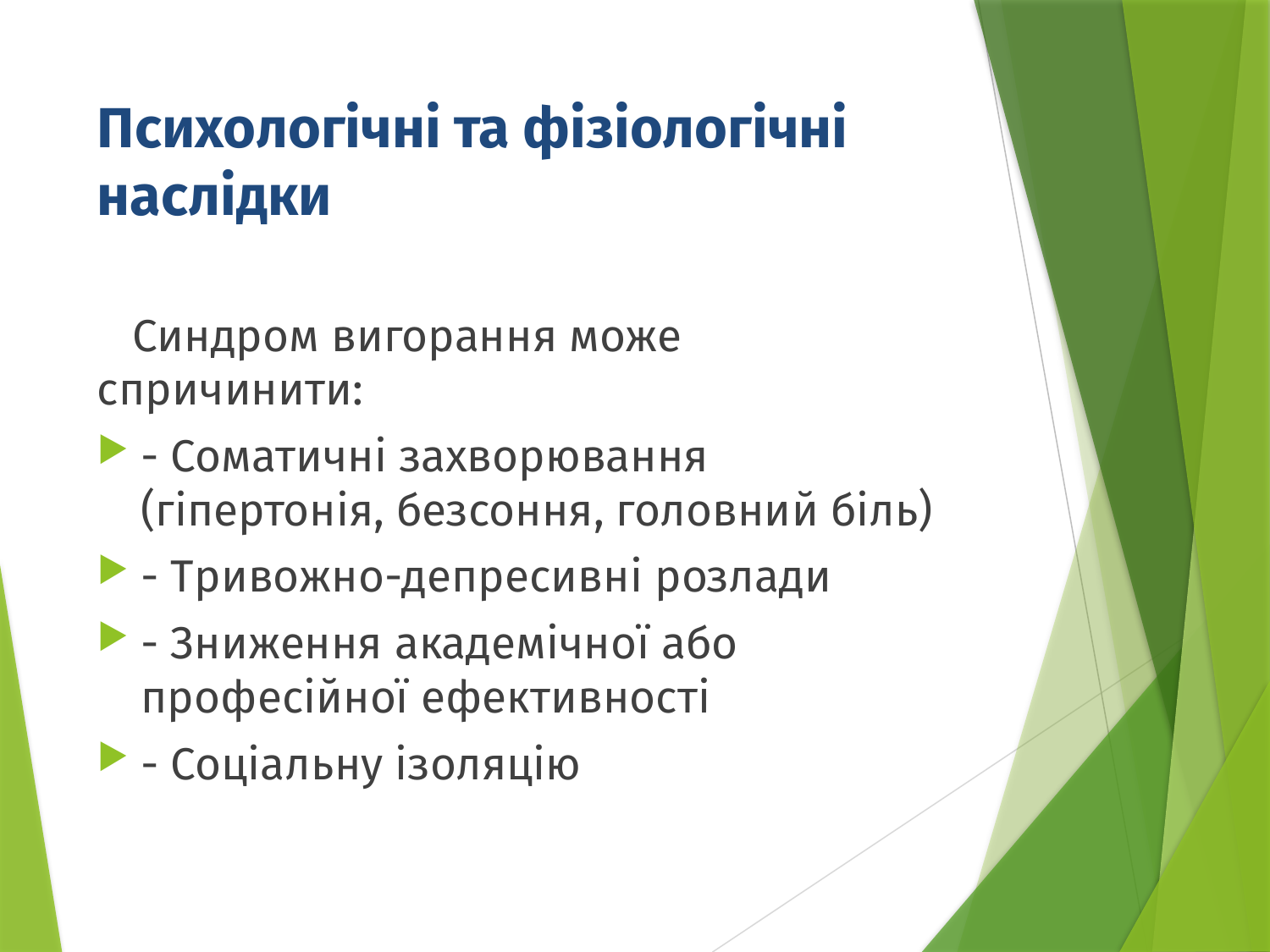

# Психологічні та фізіологічні наслідки
   Синдром вигорання може спричинити:
- Соматичні захворювання (гіпертонія, безсоння, головний біль)
- Тривожно-депресивні розлади
- Зниження академічної або професійної ефективності
- Соціальну ізоляцію